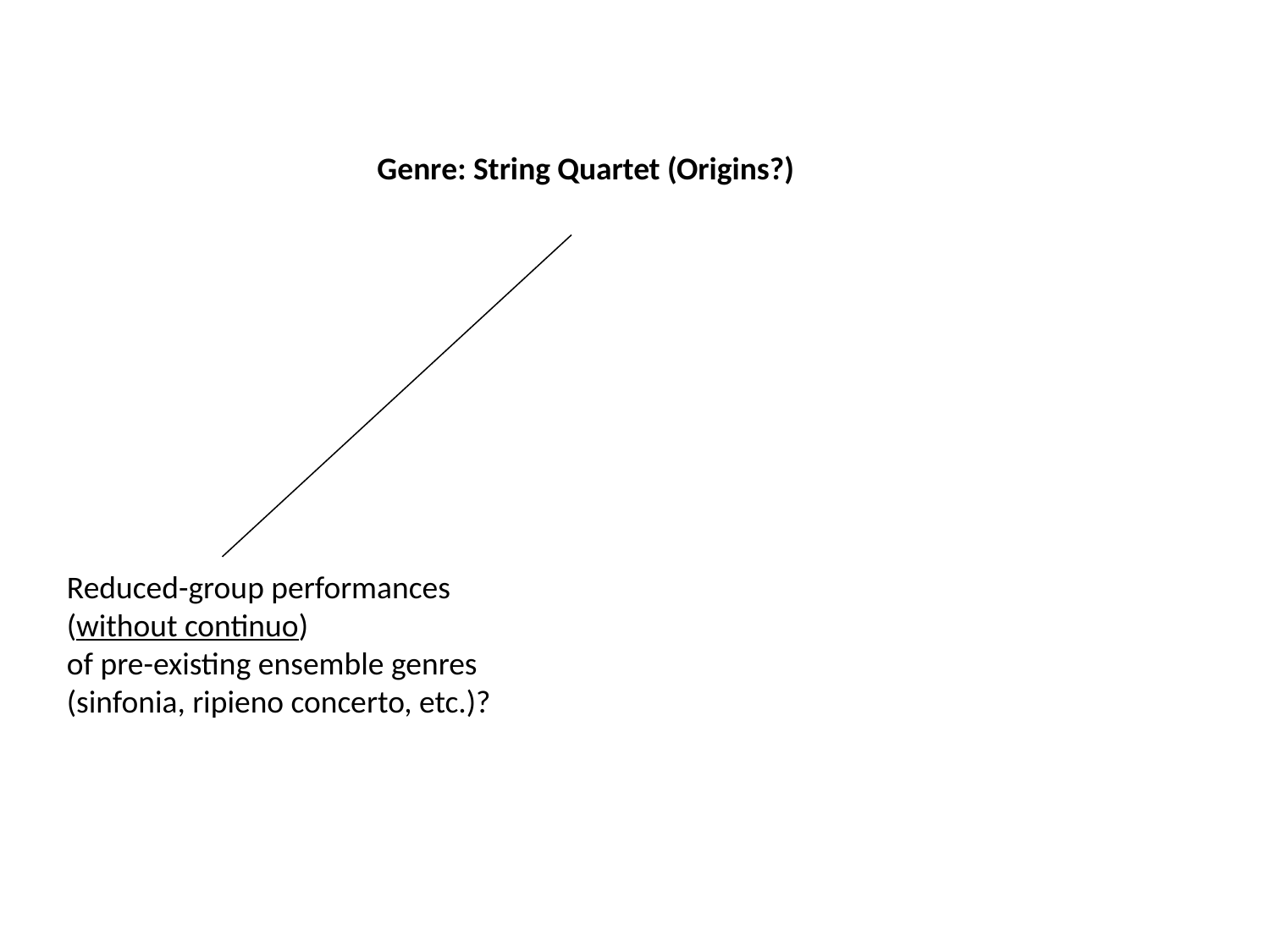

Genre: String Quartet (Origins?)
Reduced-group performances
(without continuo)
of pre-existing ensemble genres
(sinfonia, ripieno concerto, etc.)?